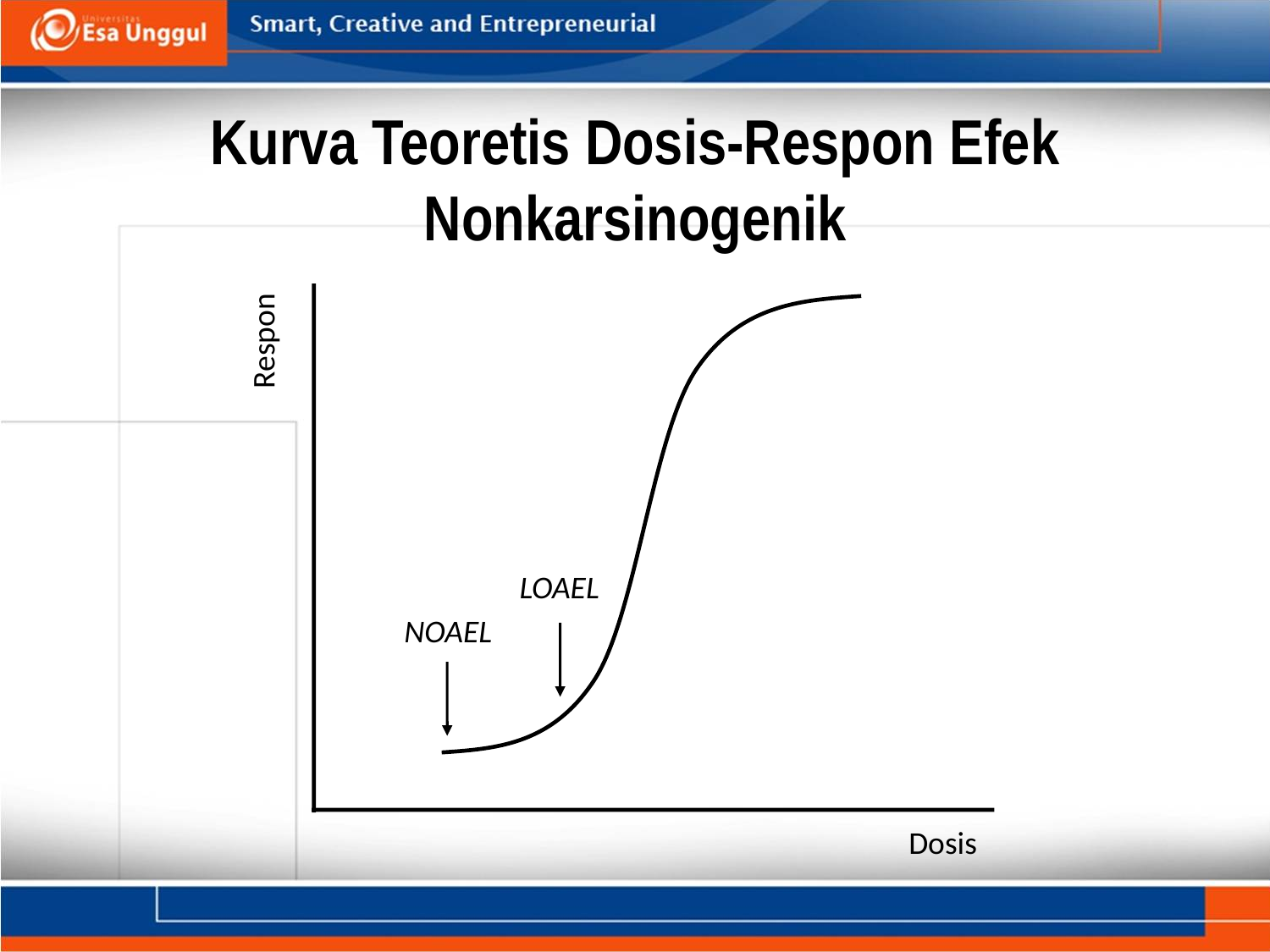

Kurva Teoretis Dosis-Respon Efek Nonkarsinogenik

Respon
LOAEL
NOAEL

Dosis